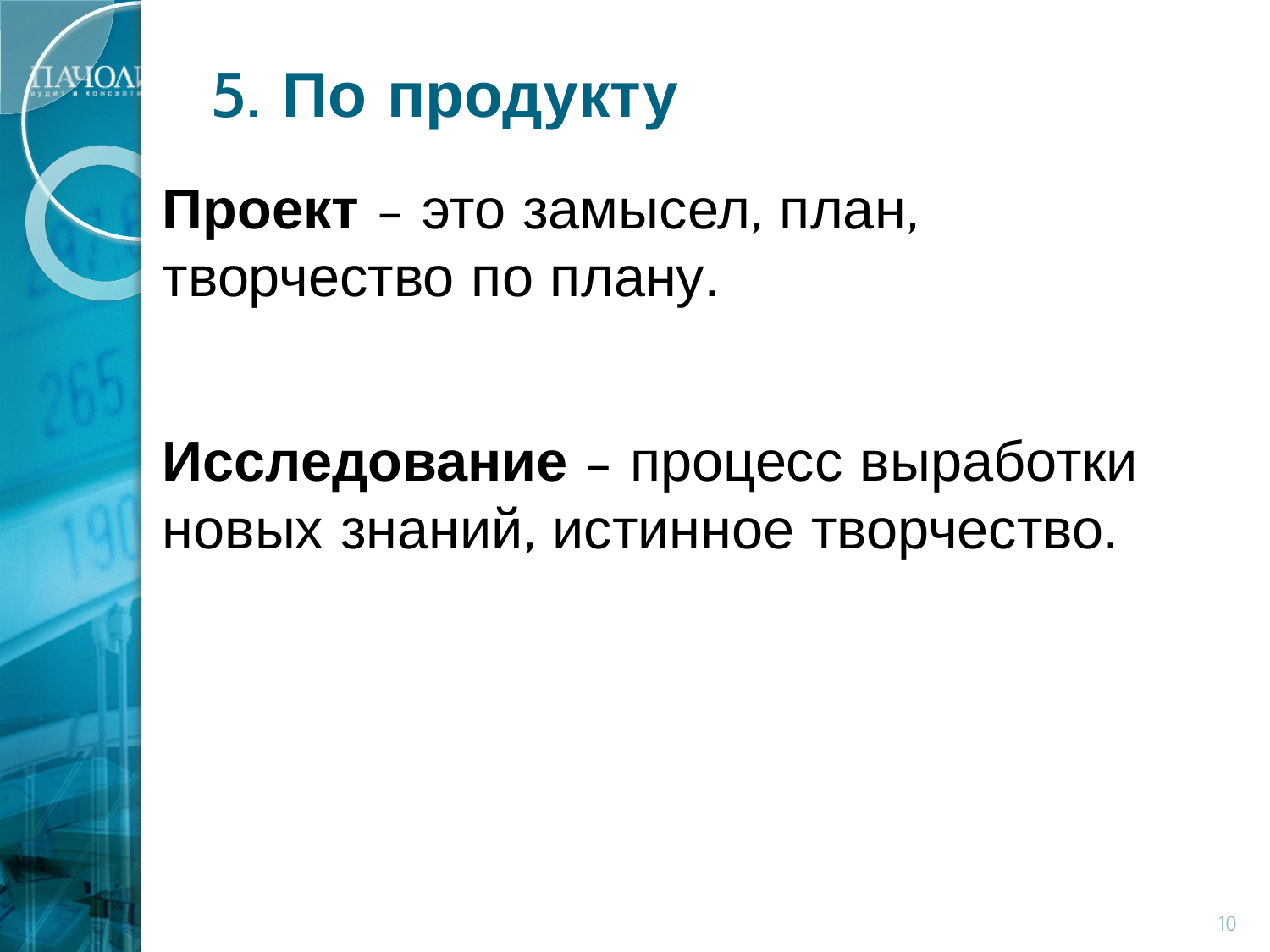

# 5. По продукту
	Проект – это замысел, план, творчество по плану.

	Исследование – процесс выработки новых знаний, истинное творчество.

10